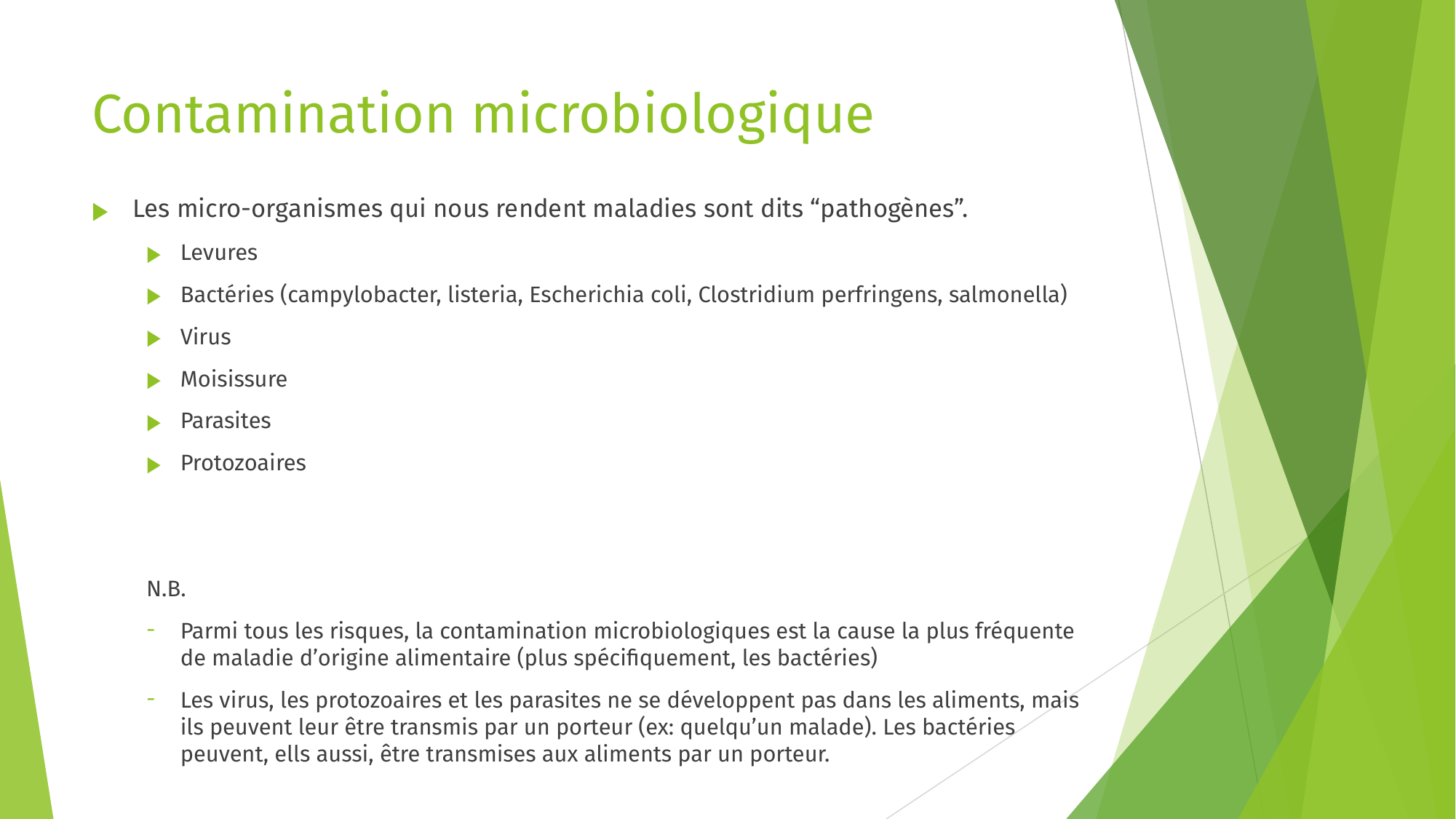

# Contamination microbiologique
Les micro-organismes qui nous rendent maladies sont dits “pathogènes”.
Levures
Bactéries (campylobacter, listeria, Escherichia coli, Clostridium perfringens, salmonella)
Virus
Moisissure
Parasites
Protozoaires

N.B.
Parmi tous les risques, la contamination microbiologiques est la cause la plus fréquente de maladie d’origine alimentaire (plus spécifiquement, les bactéries)
Les virus, les protozoaires et les parasites ne se développent pas dans les aliments, mais ils peuvent leur être transmis par un porteur (ex: quelqu’un malade). Les bactéries peuvent, ells aussi, être transmises aux aliments par un porteur.